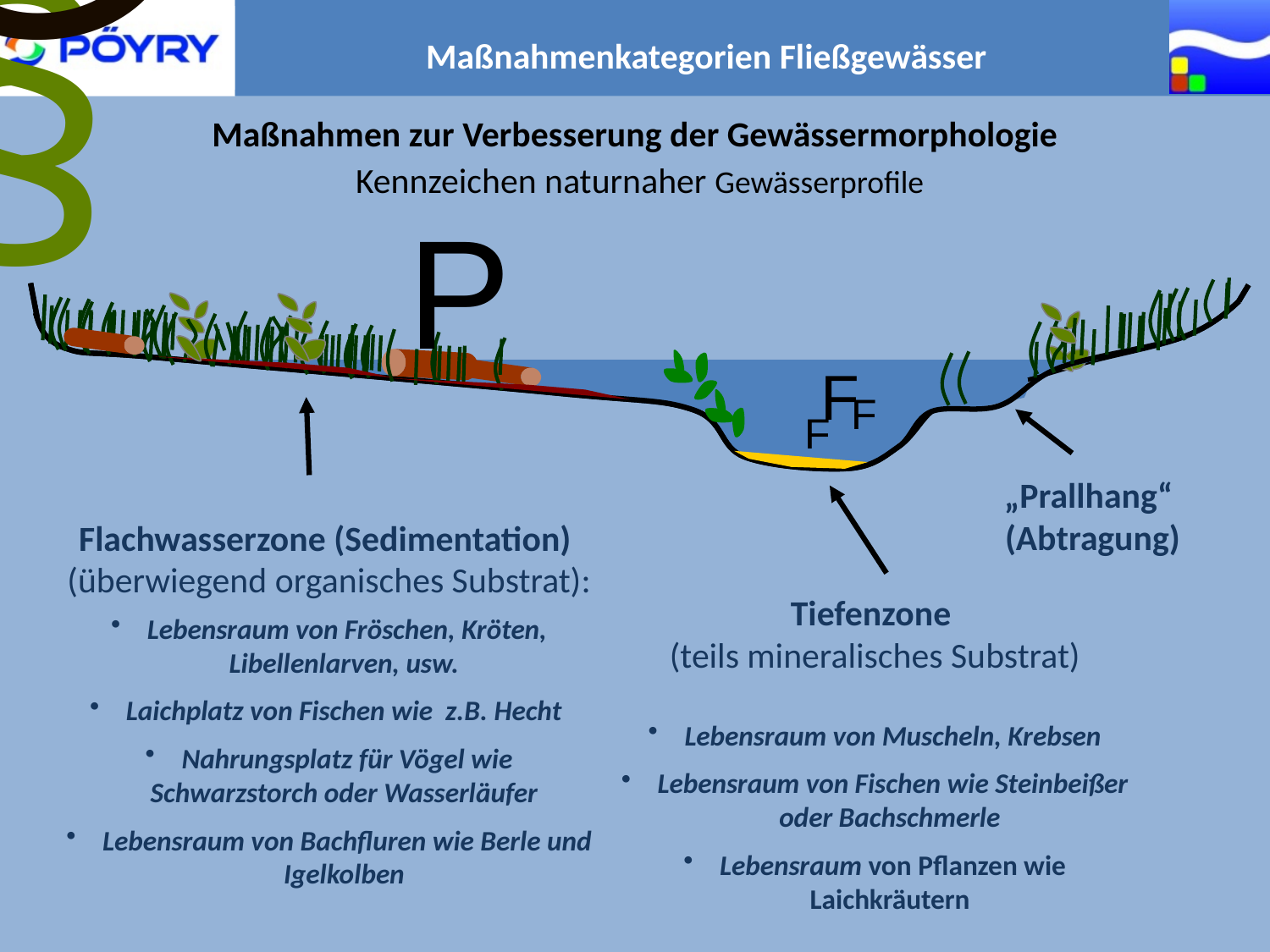

§
G
Maßnahmenkategorien Fließgewässer
Maßnahmen zur Verbesserung der Gewässermorphologie
Kennzeichen naturnaher Gewässerprofile
P

F

F

F

„Prallhang“
(Abtragung)

Flachwasserzone (Sedimentation)
(überwiegend organisches Substrat):
 Lebensraum von Fröschen, Kröten, Libellenlarven, usw.
 Laichplatz von Fischen wie  z.B. Hecht
 Nahrungsplatz für Vögel wie Schwarzstorch oder Wasserläufer
 Lebensraum von Bachfluren wie Berle und Igelkolben

Tiefenzone
(teils mineralisches Substrat)

 Lebensraum von Muscheln, Krebsen
 Lebensraum von Fischen wie Steinbeißer oder Bachschmerle
 Lebensraum von Pflanzen wie Laichkräutern